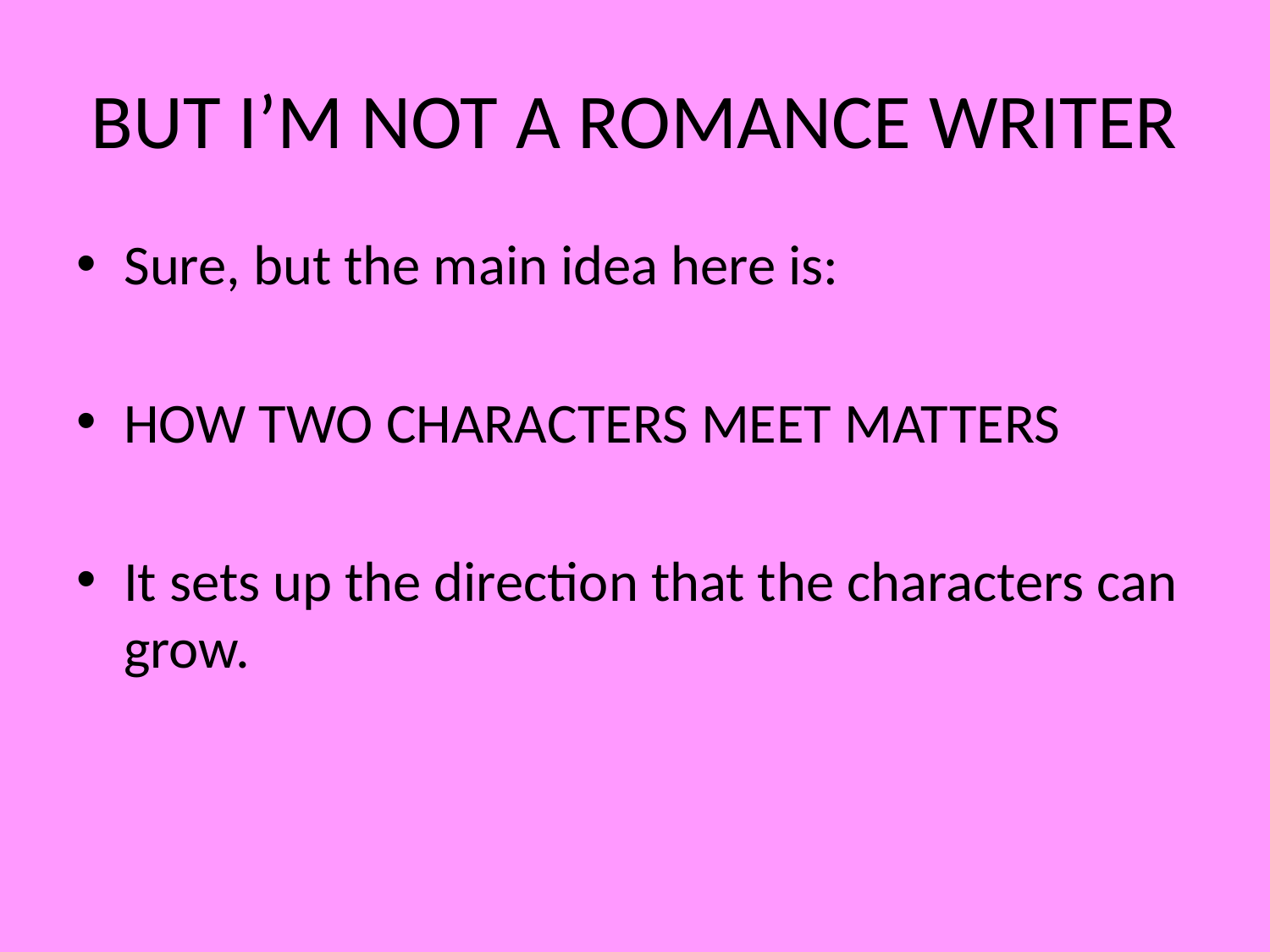

# BUT I’M NOT A ROMANCE WRITER
Sure, but the main idea here is:

HOW TWO CHARACTERS MEET MATTERS

It sets up the direction that the characters can grow.